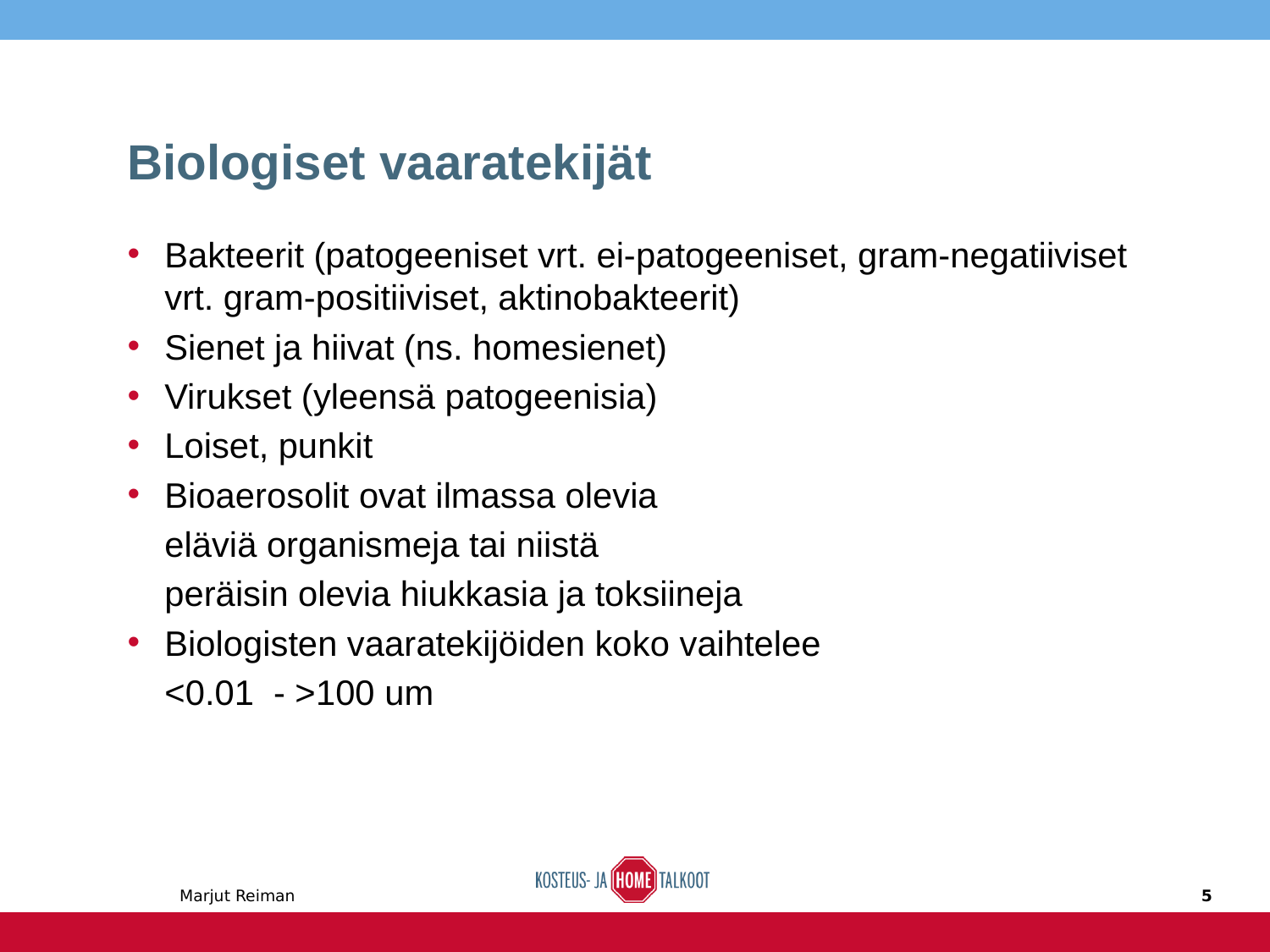

# Biologiset vaaratekijät
Bakteerit (patogeeniset vrt. ei-patogeeniset, gram-negatiiviset vrt. gram-positiiviset, aktinobakteerit)
Sienet ja hiivat (ns. homesienet)
Virukset (yleensä patogeenisia)
Loiset, punkit
Bioaerosolit ovat ilmassa olevia
	eläviä organismeja tai niistä
	peräisin olevia hiukkasia ja toksiineja
Biologisten vaaratekijöiden koko vaihtelee
	<0.01  - >100 um

Marjut Reiman
5